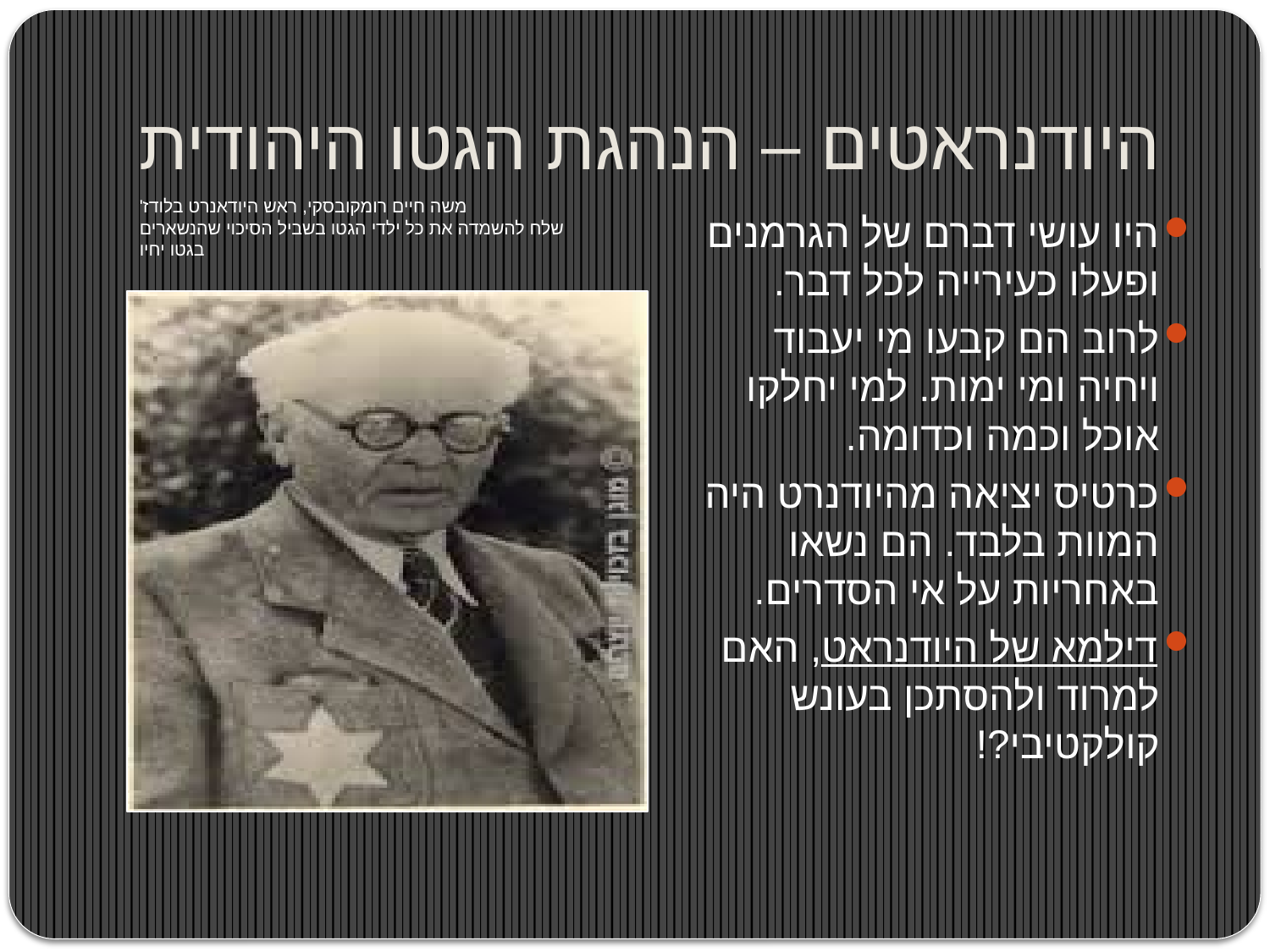

# היודנראטים – הנהגת הגטו היהודית
משה חיים רומקובסקי, ראש היודאנרט בלודז'
שלח להשמדה את כל ילדי הגטו בשביל הסיכוי שהנשארים בגטו יחיו
היו עושי דברם של הגרמנים ופעלו כעירייה לכל דבר.
לרוב הם קבעו מי יעבוד ויחיה ומי ימות. למי יחלקו אוכל וכמה וכדומה.
כרטיס יציאה מהיודנרט היה המוות בלבד. הם נשאו באחריות על אי הסדרים.
דילמא של היודנראט, האם למרוד ולהסתכן בעונש קולקטיבי?!